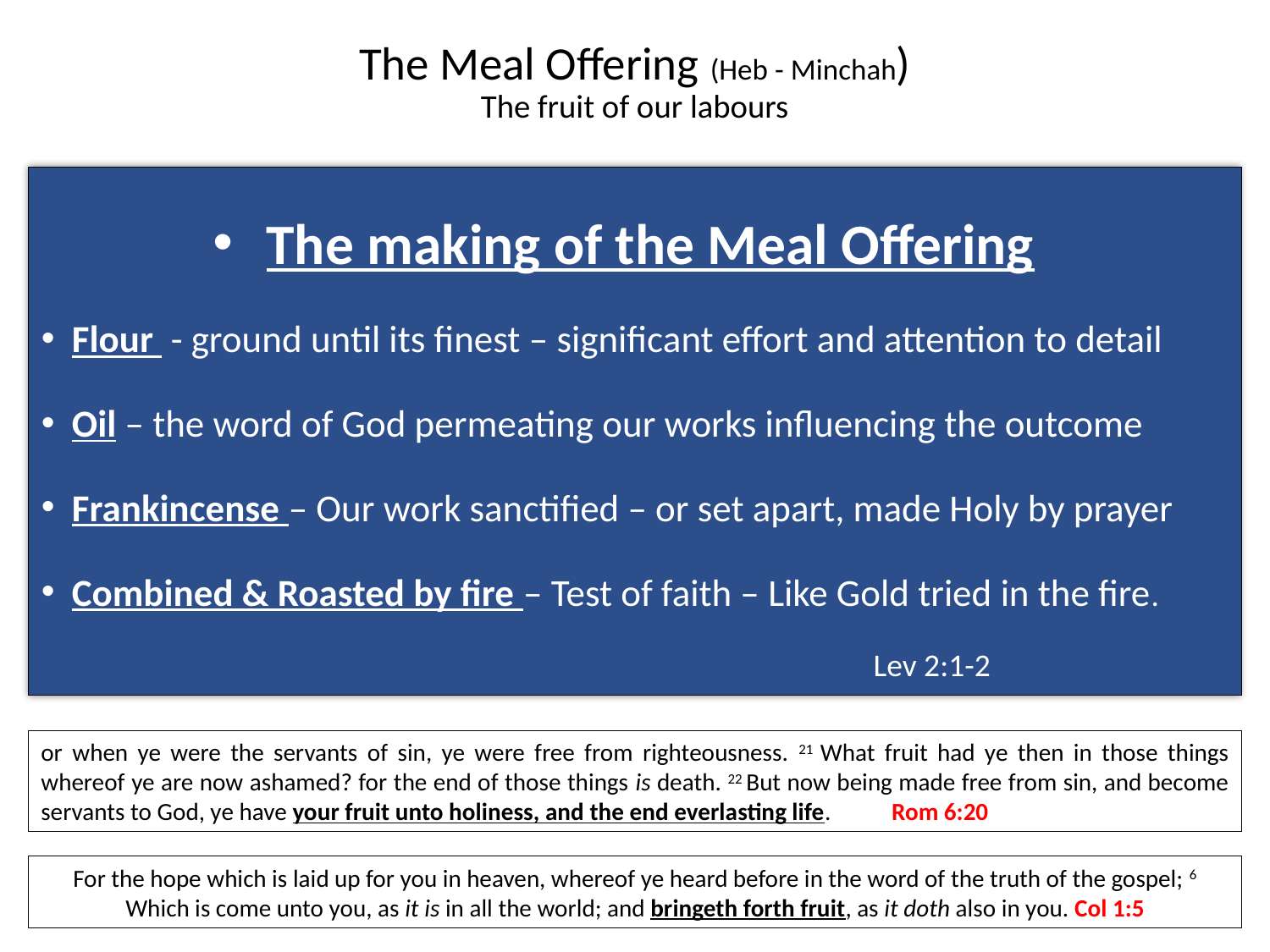

# The Meal Offering (Heb - Minchah) The fruit of our labours
The making of the Meal Offering
Flour  - ground until its finest – significant effort and attention to detail
Oil – the word of God permeating our works influencing the outcome
Frankincense – Our work sanctified – or set apart, made Holy by prayer
Combined & Roasted by fire – Test of faith – Like Gold tried in the fire.
			                                                                    Lev 2:1-2
or when ye were the servants of sin, ye were free from righteousness. 21 What fruit had ye then in those things whereof ye are now ashamed? for the end of those things is death. 22 But now being made free from sin, and become servants to God, ye have your fruit unto holiness, and the end everlasting life.           Rom 6:20
For the hope which is laid up for you in heaven, whereof ye heard before in the word of the truth of the gospel; 6 Which is come unto you, as it is in all the world; and bringeth forth fruit, as it doth also in you. Col 1:5